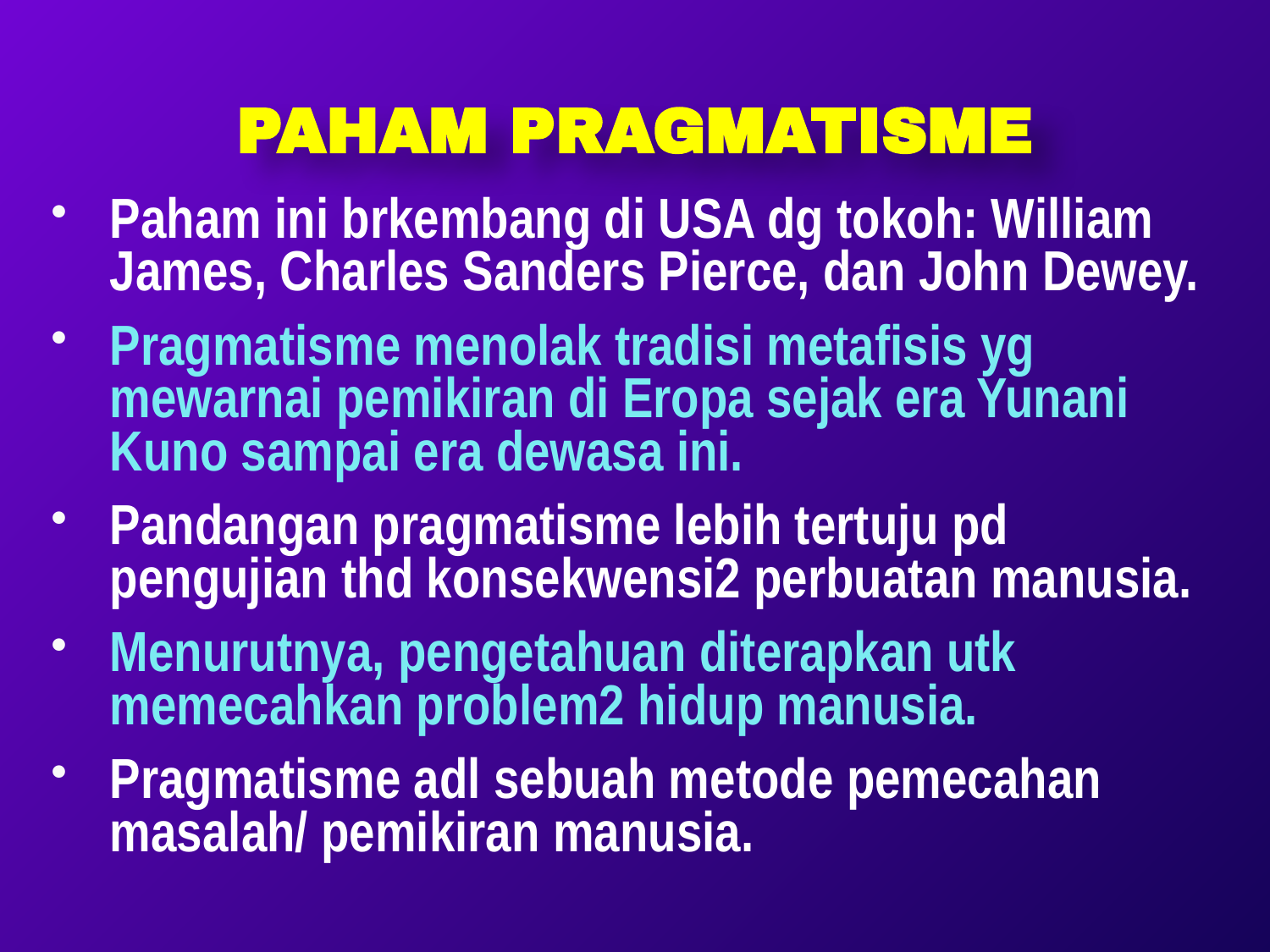

# PAHAM PRAGMATISME
Paham ini brkembang di USA dg tokoh: William James, Charles Sanders Pierce, dan John Dewey.
Pragmatisme menolak tradisi metafisis yg mewarnai pemikiran di Eropa sejak era Yunani Kuno sampai era dewasa ini.
Pandangan pragmatisme lebih tertuju pd pengujian thd konsekwensi2 perbuatan manusia.
Menurutnya, pengetahuan diterapkan utk memecahkan problem2 hidup manusia.
Pragmatisme adl sebuah metode pemecahan masalah/ pemikiran manusia.